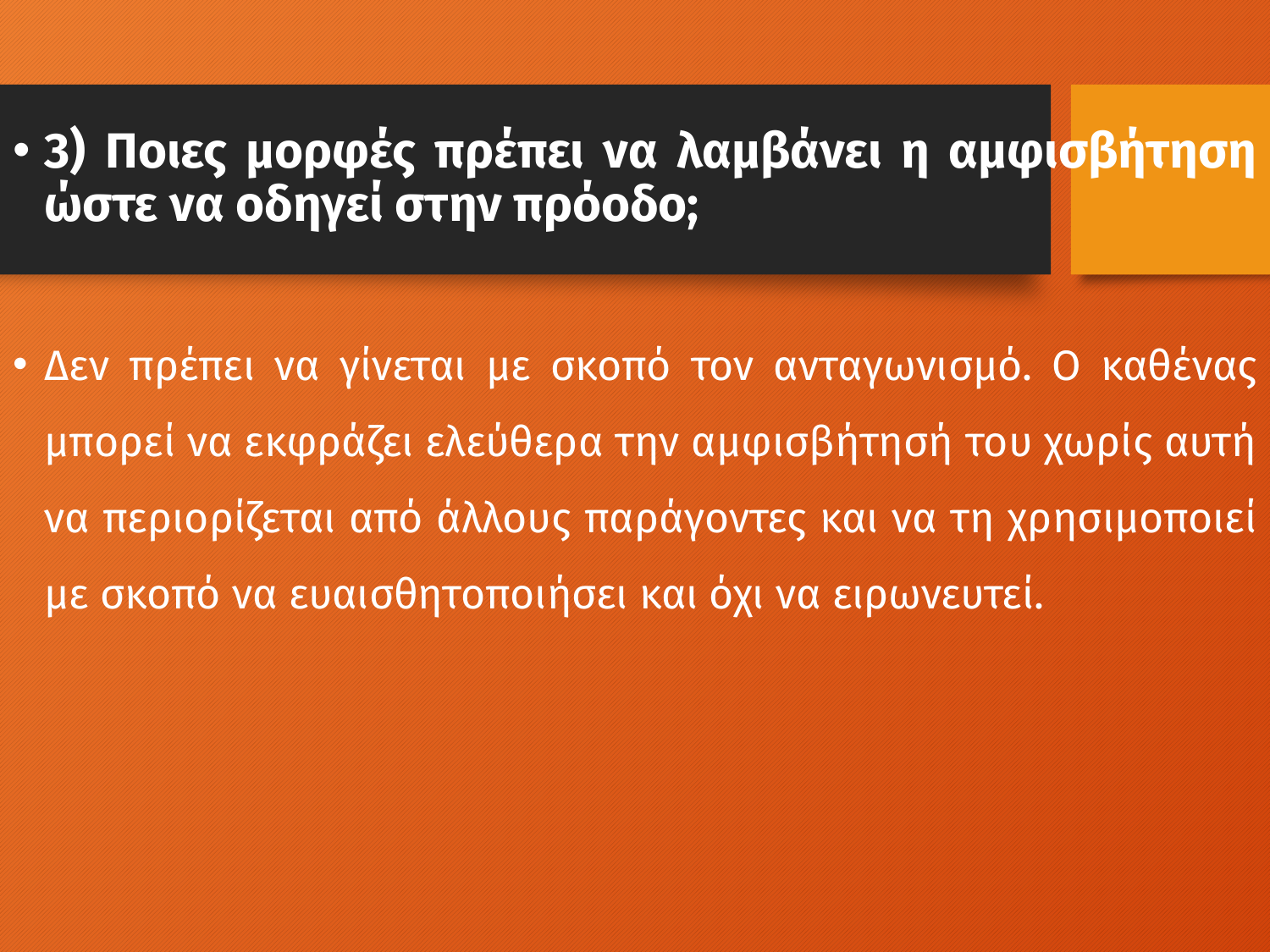

3) Ποιες μορφές πρέπει να λαμβάνει η αμφισβήτηση ώστε να οδηγεί στην πρόοδο;

Δεν πρέπει να γίνεται με σκοπό τον ανταγωνισμό. Ο καθένας μπορεί να εκφράζει ελεύθερα την αμφισβήτησή του χωρίς αυτή να περιορίζεται από άλλους παράγοντες και να τη χρησιμοποιεί με σκοπό να ευαισθητοποιήσει και όχι να ειρωνευτεί.